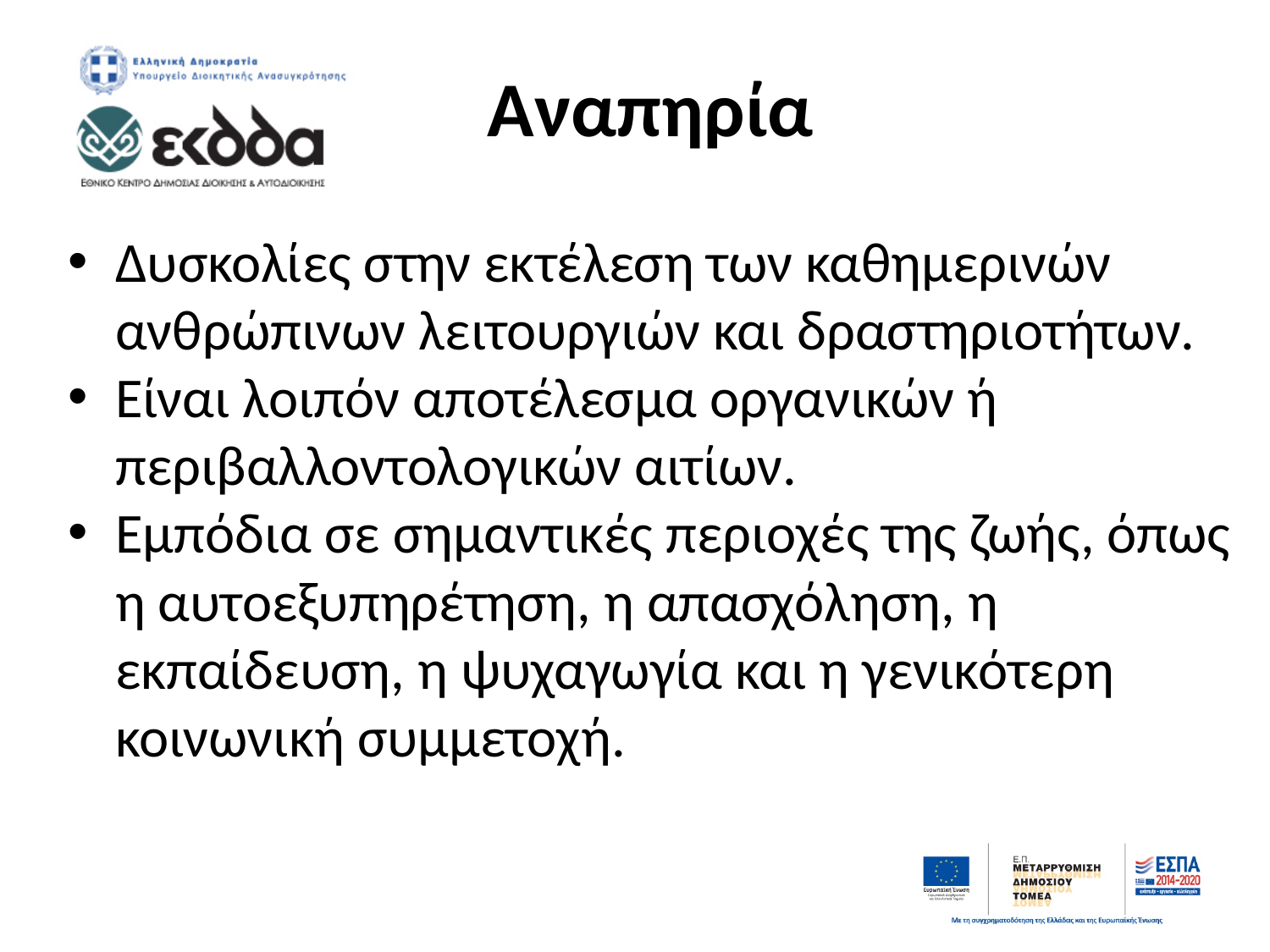

# Αναπηρία
Δυσκολίες στην εκτέλεση των καθημερινών ανθρώπινων λειτουργιών και δραστηριοτήτων.
Είναι λοιπόν αποτέλεσμα οργανικών ή περιβαλλοντολογικών αιτίων.
Εμπόδια σε σημαντικές περιοχές της ζωής, όπως η αυτοεξυπηρέτηση, η απασχόληση, η εκπαίδευση, η ψυχαγωγία και η γενικότερη κοινωνική συμμετοχή.